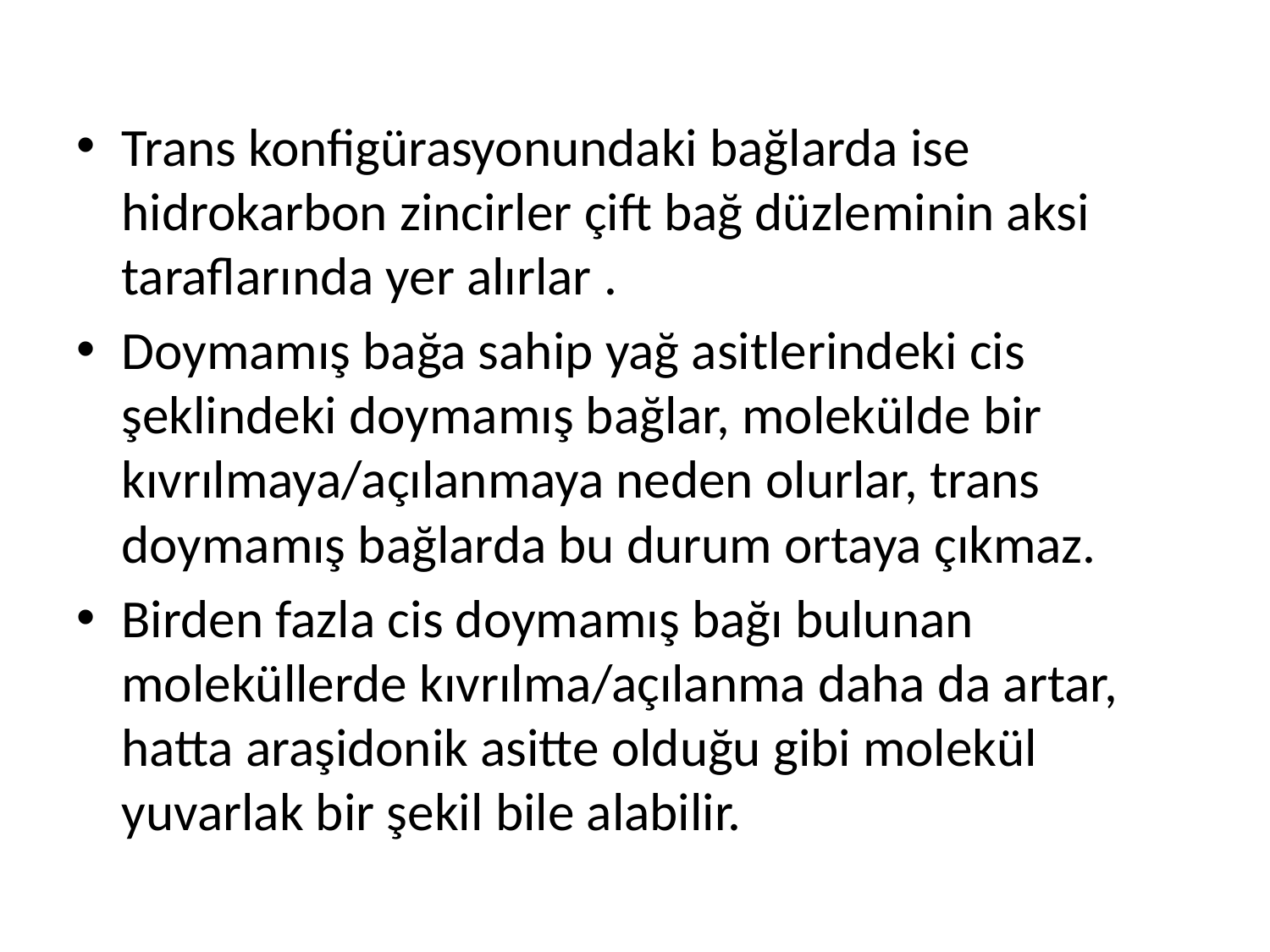

Trans konfigürasyonundaki bağlarda ise hidrokarbon zincirler çift bağ düzleminin aksi taraflarında yer alırlar .
Doymamış bağa sahip yağ asitlerindeki cis şeklindeki doymamış bağlar, molekülde bir kıvrılmaya/açılanmaya neden olurlar, trans doymamış bağlarda bu durum ortaya çıkmaz.
Birden fazla cis doymamış bağı bulunan moleküllerde kıvrılma/açılanma daha da artar, hatta araşidonik asitte olduğu gibi molekül yuvarlak bir şekil bile alabilir.